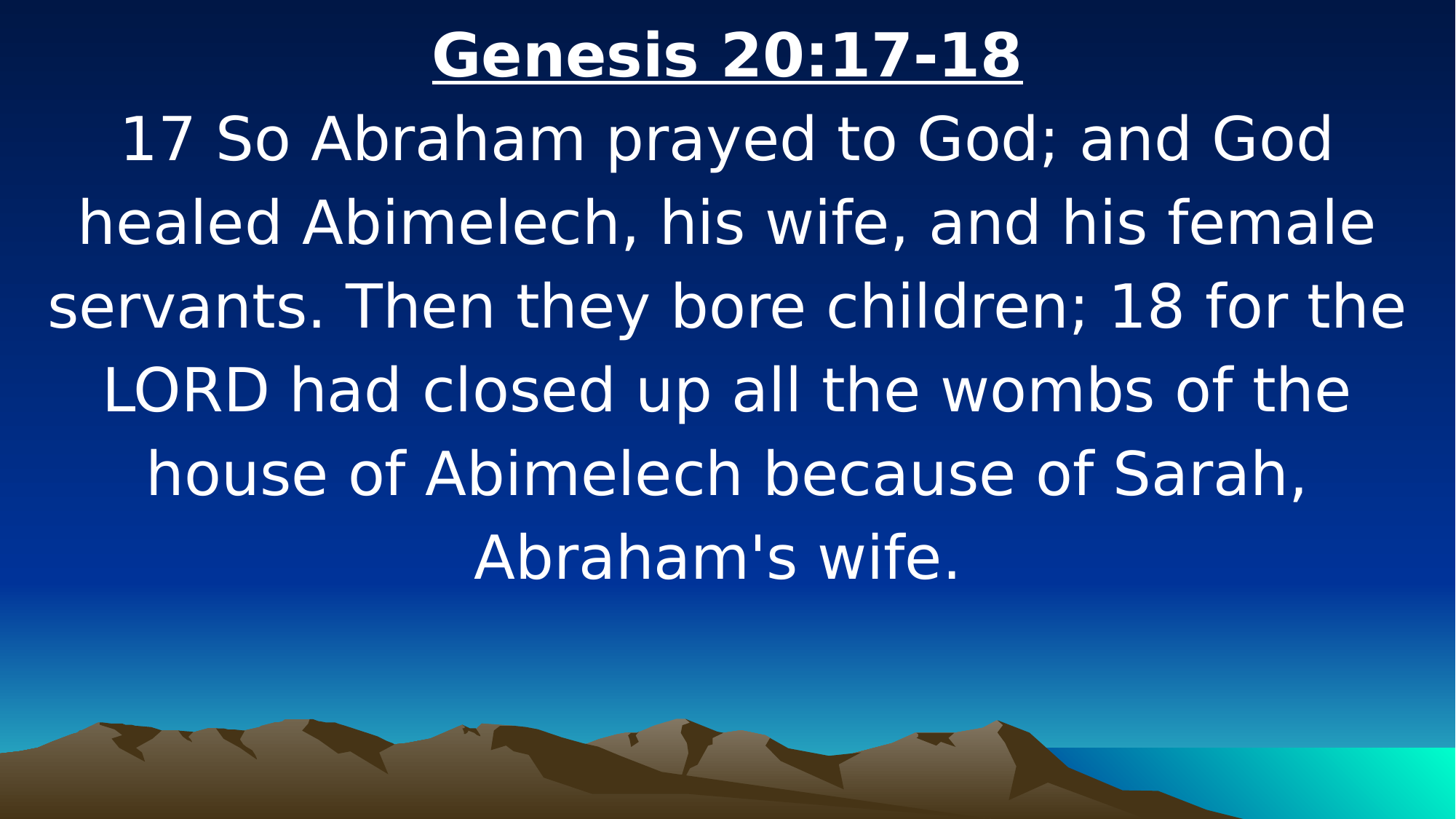

Genesis 20:17-18
17 So Abraham prayed to God; and God healed Abimelech, his wife, and his female servants. Then they bore children; 18 for the LORD had closed up all the wombs of the house of Abimelech because of Sarah, Abraham's wife.